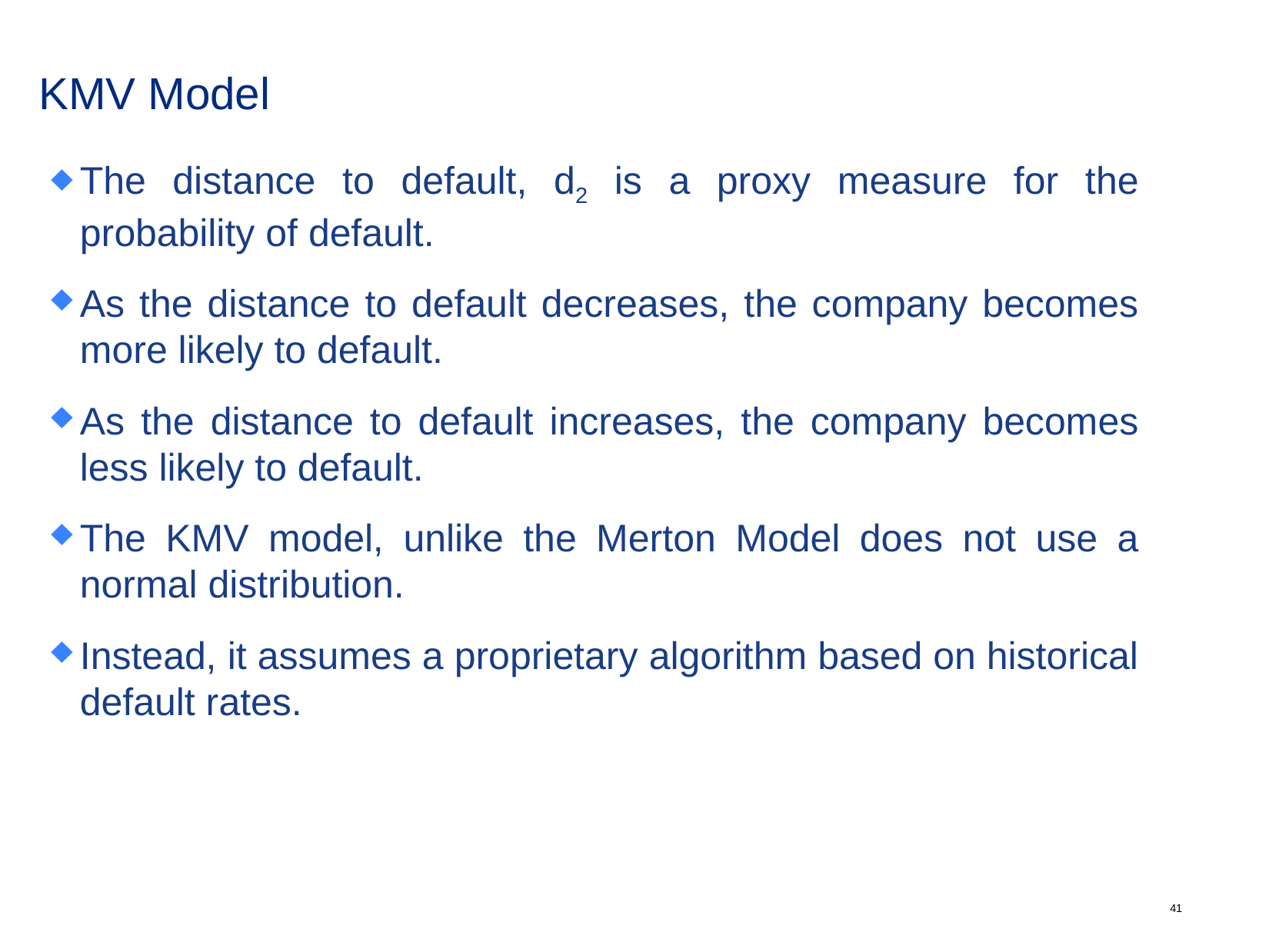

# KMV Model
The distance to default, d2 is a proxy measure for the probability of default.
As the distance to default decreases, the company becomes more likely to default.
As the distance to default increases, the company becomes less likely to default.
The KMV model, unlike the Merton Model does not use a normal distribution.
Instead, it assumes a proprietary algorithm based on historical default rates.

41